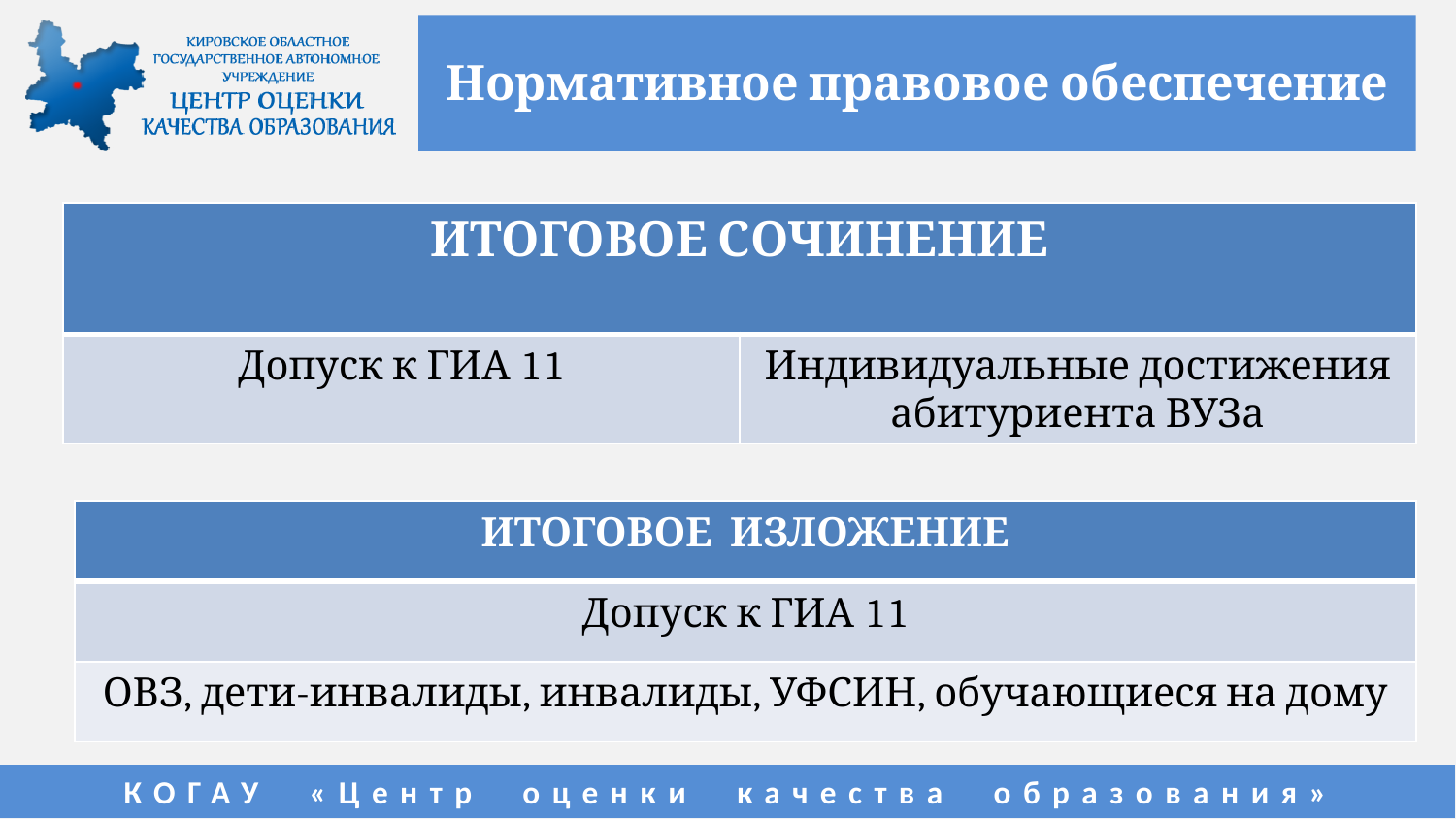

Нормативное правовое обеспечение
| ИТОГОВОЕ СОЧИНЕНИЕ |  |
| --- | --- |
| Допуск к ГИА 11 | Индивидуальные достижения абитуриента ВУЗа |
| ИТОГОВОЕ ИЗЛОЖЕНИЕ |
| --- |
| Допуск к ГИА 11 |
| ОВЗ, дети-инвалиды, инвалиды, УФСИН, обучающиеся на дому |